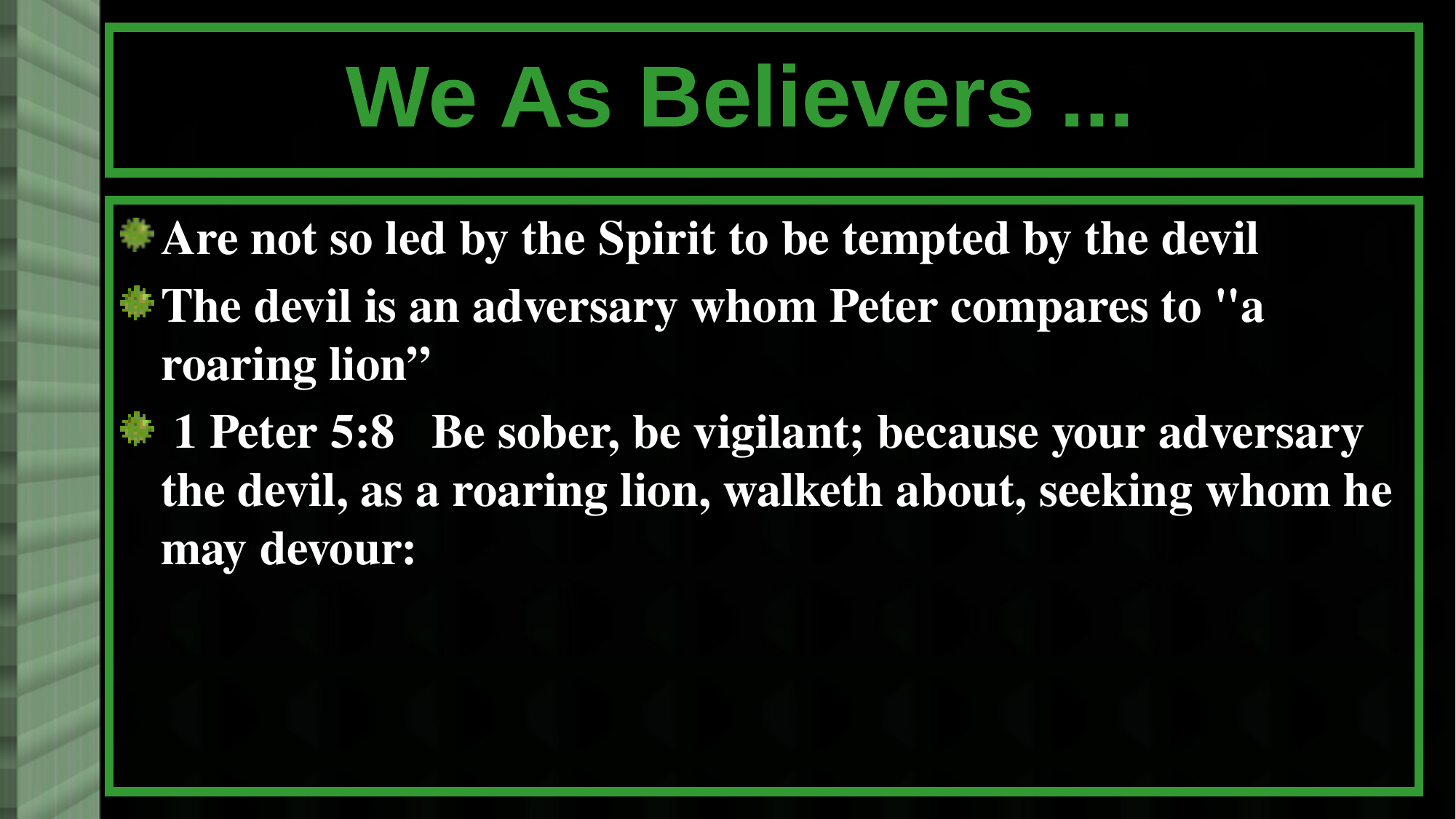

#
We As Believers ...
Are not so led by the Spirit to be tempted by the devil
The devil is an adversary whom Peter compares to "a roaring lion”
 1 Peter 5:8   Be sober, be vigilant; because your adversary the devil, as a roaring lion, walketh about, seeking whom he may devour: